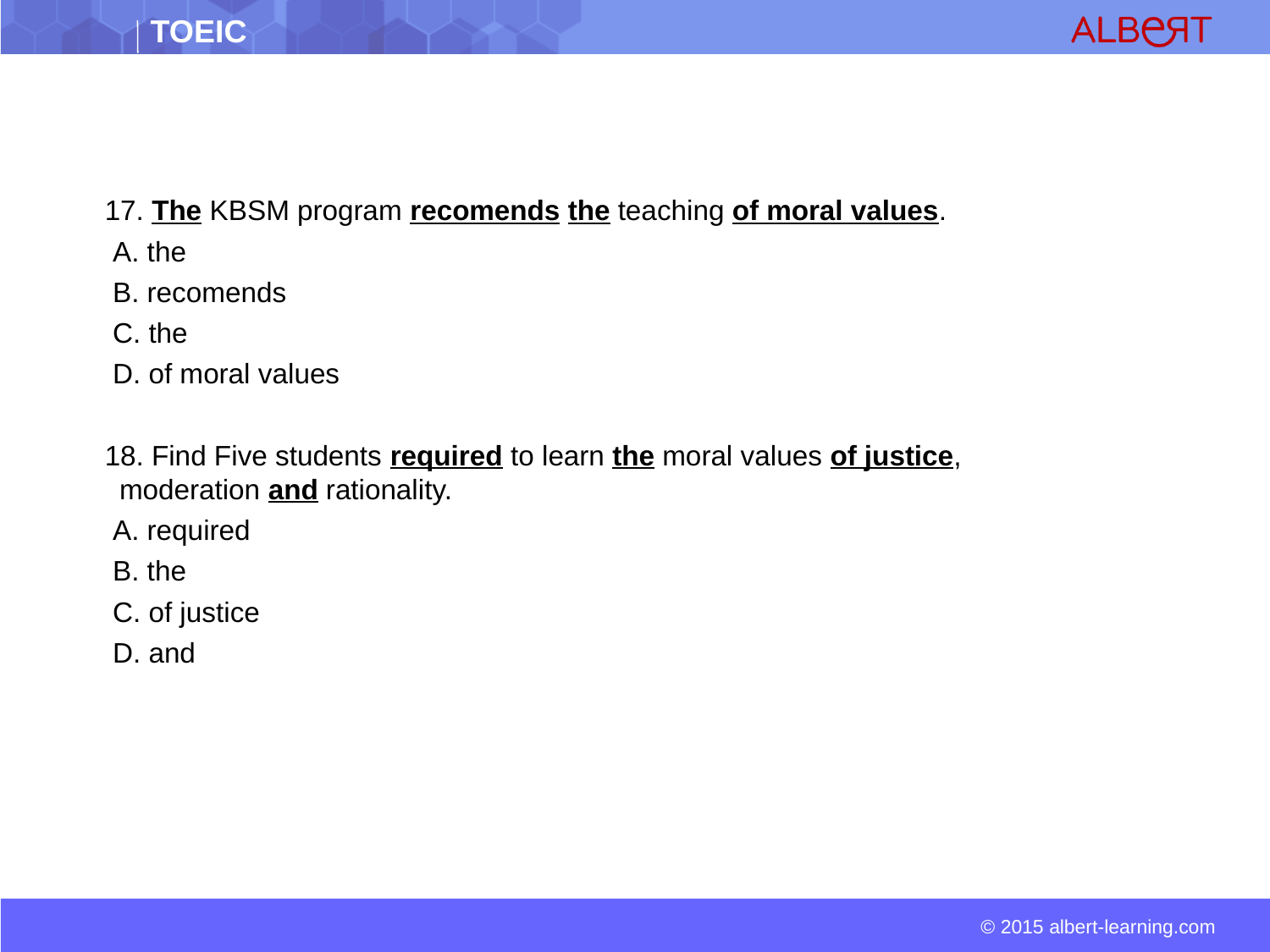

17. The KBSM program recomends the teaching of moral values.
  A. the
  B. recomends
  C. the
  D. of moral values

 18. Find Five students required to learn the moral values of justice, moderation and rationality.
  A. required
  B. the
  C. of justice
  D. and